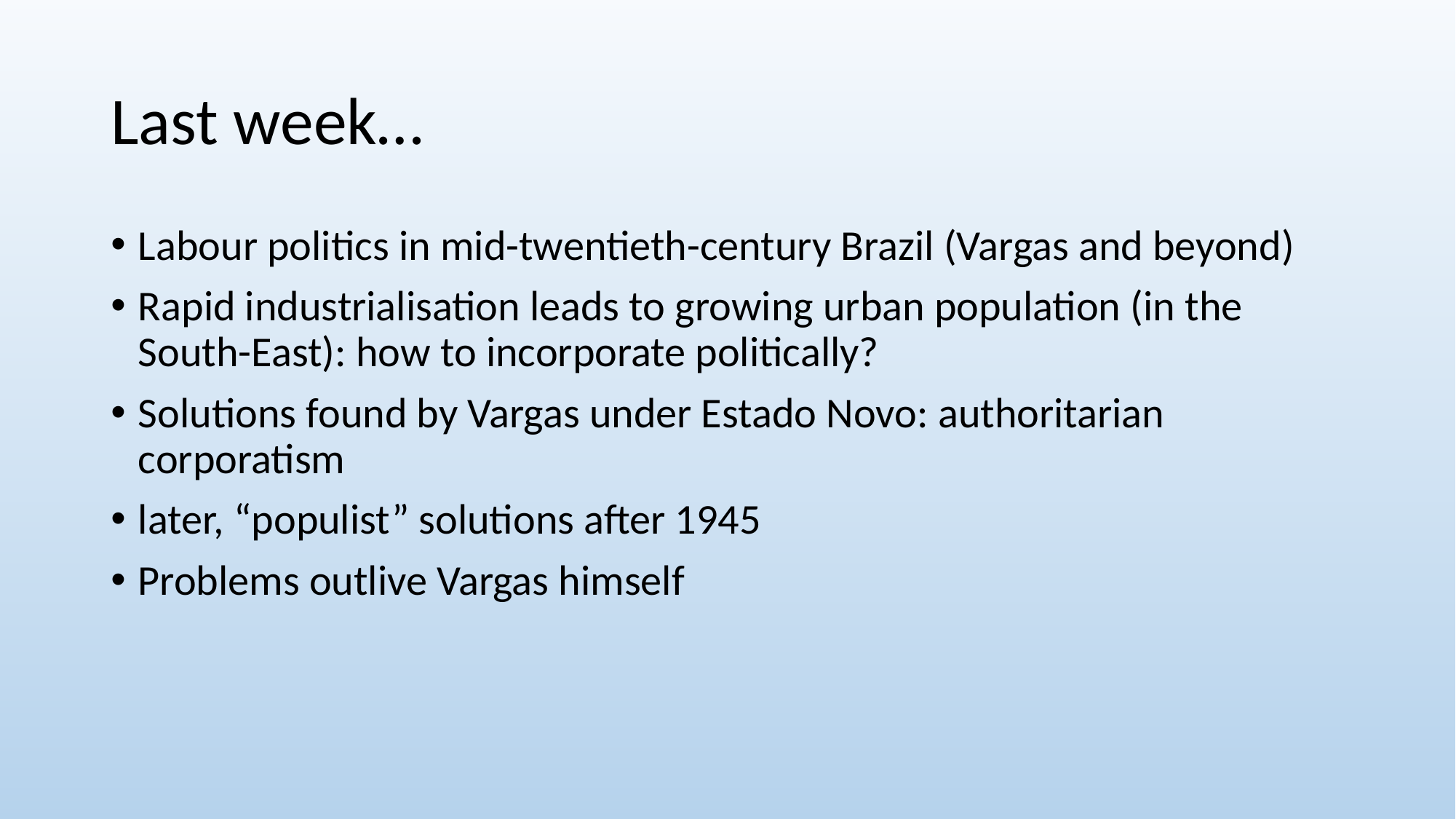

# Last week…
Labour politics in mid-twentieth-century Brazil (Vargas and beyond)
Rapid industrialisation leads to growing urban population (in the South-East): how to incorporate politically?
Solutions found by Vargas under Estado Novo: authoritarian corporatism
later, “populist” solutions after 1945
Problems outlive Vargas himself